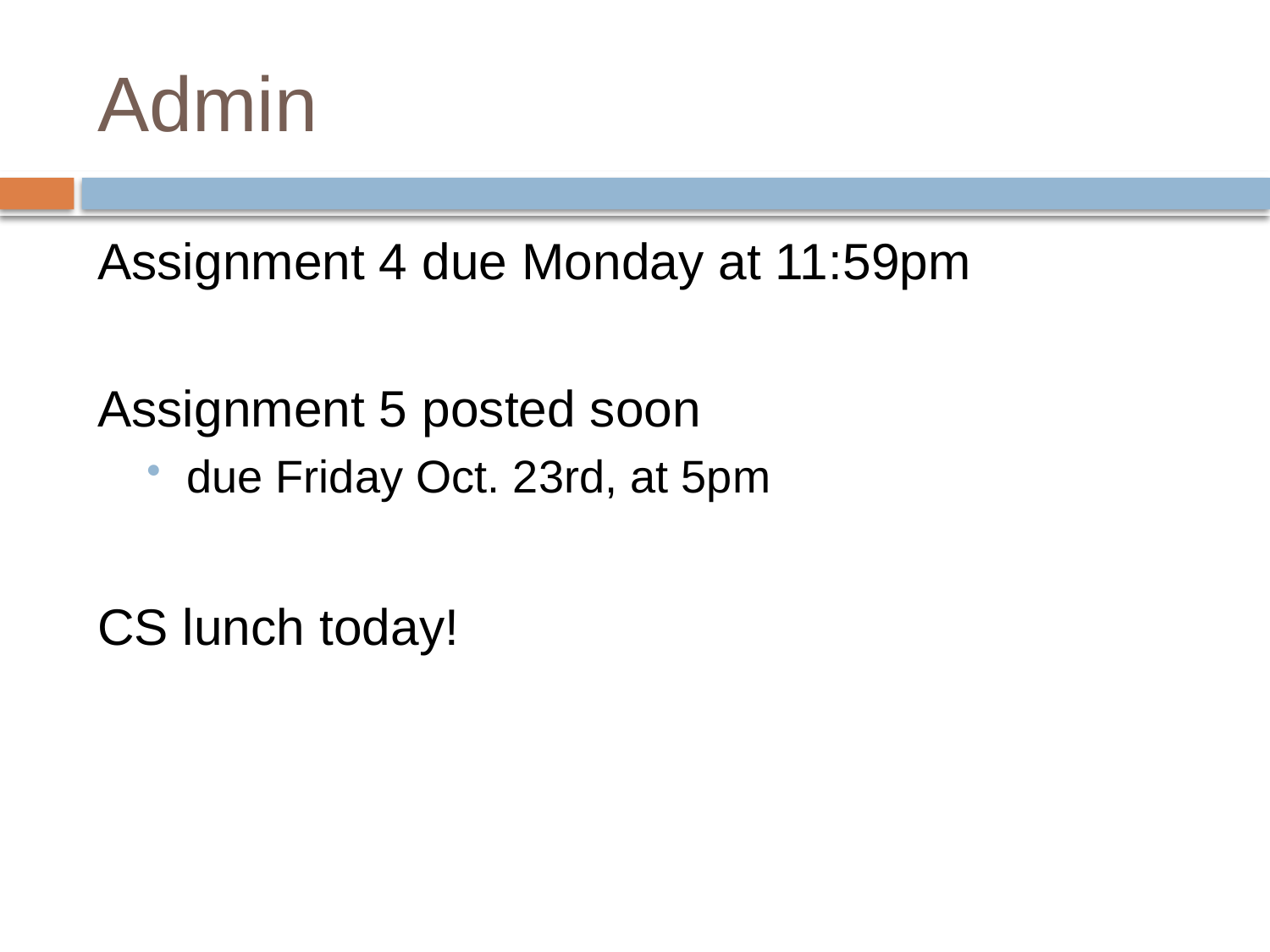

# Admin
Assignment 4 due Monday at 11:59pm

Assignment 5 posted soon
due Friday Oct. 23rd, at 5pm

CS lunch today!